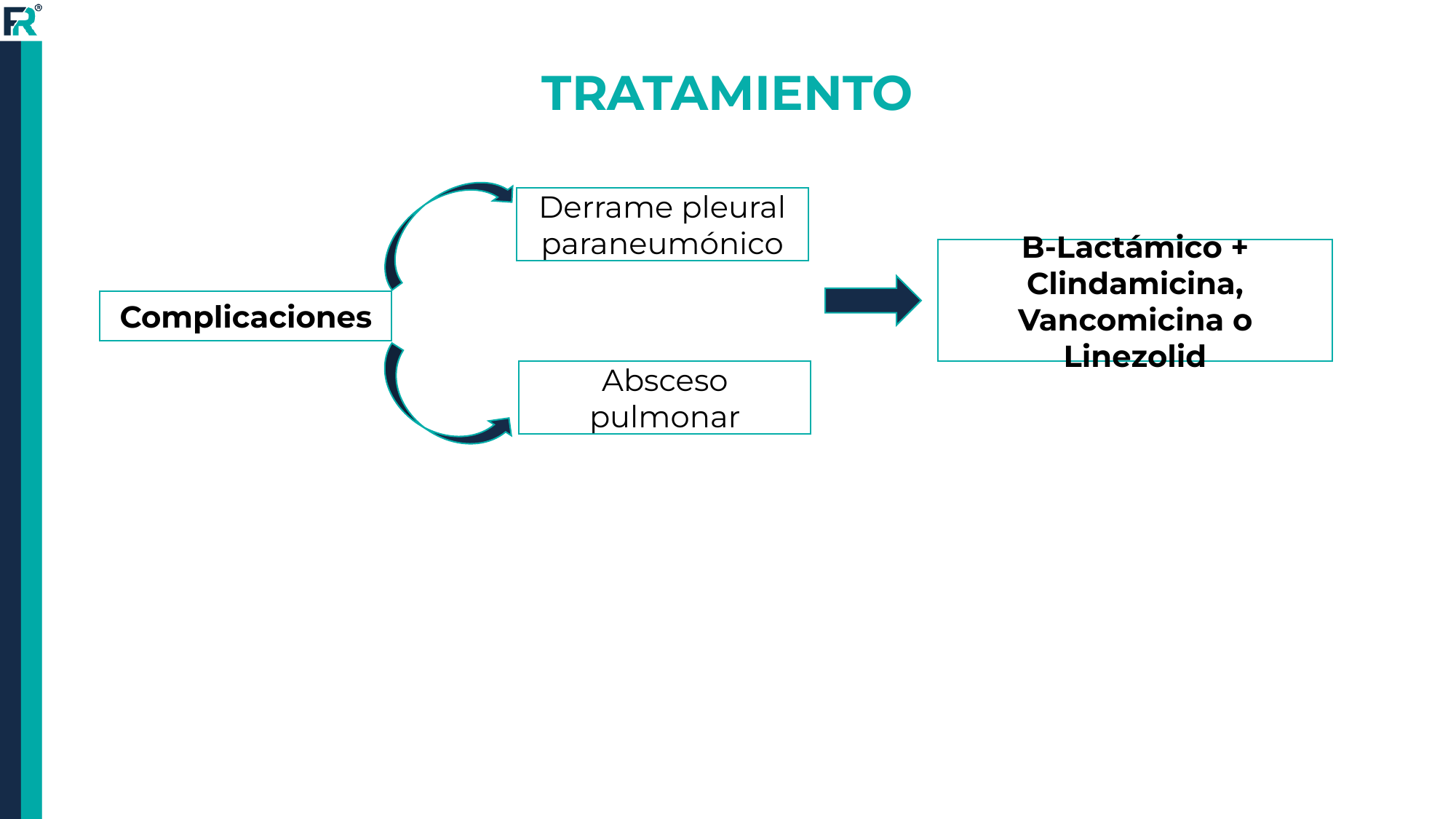

# TRATAMIENTO
Derrame pleural paraneumónico

B-Lactámico + Clindamicina, Vancomicina o Linezolid

Complicaciones
Absceso pulmonar